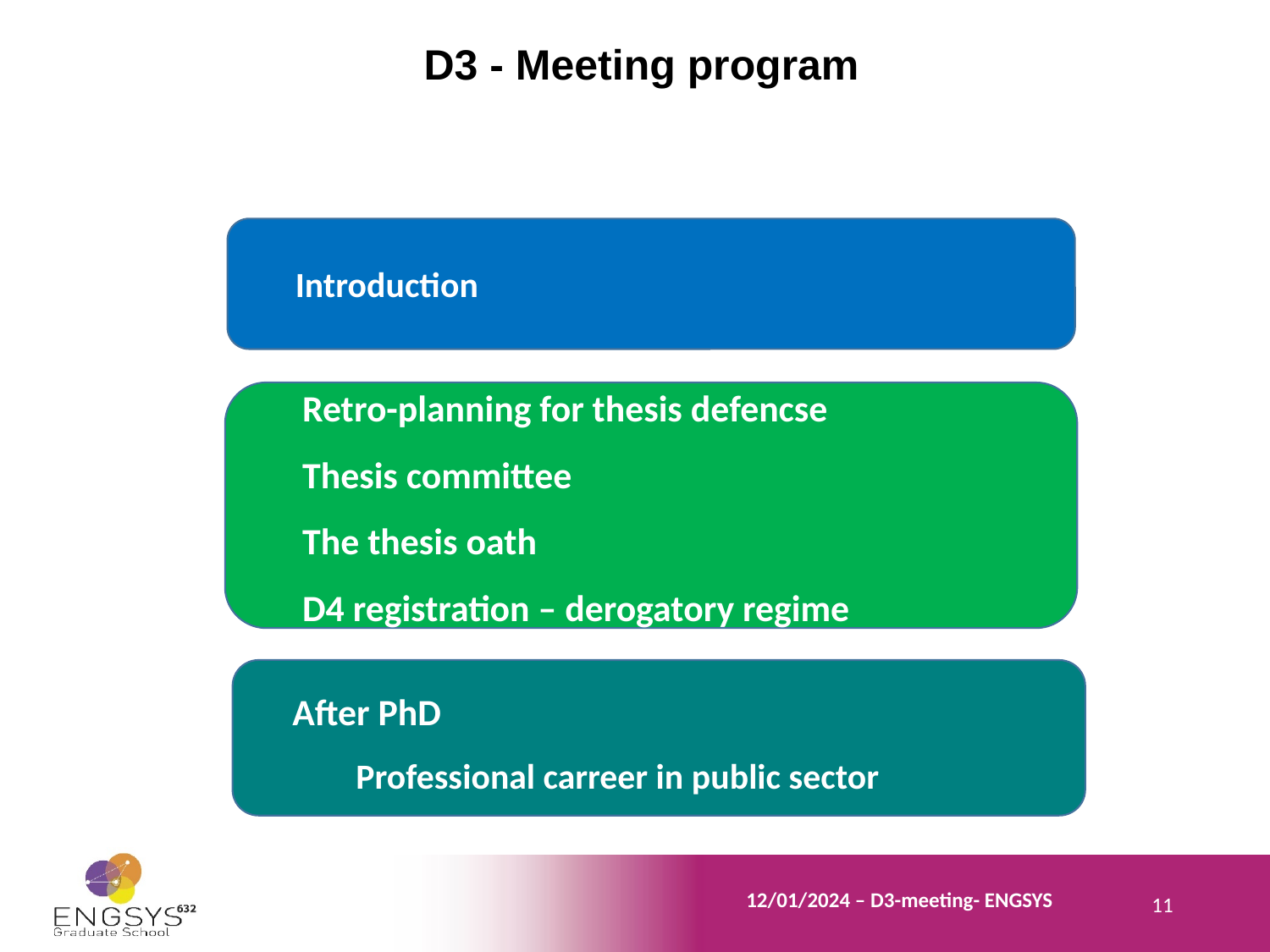

D3 - Meeting program

Introduction
Retro-planning for thesis defencse
Thesis committee
The thesis oath
D4 registration – derogatory regime

After PhD
Professional carreer in public sector